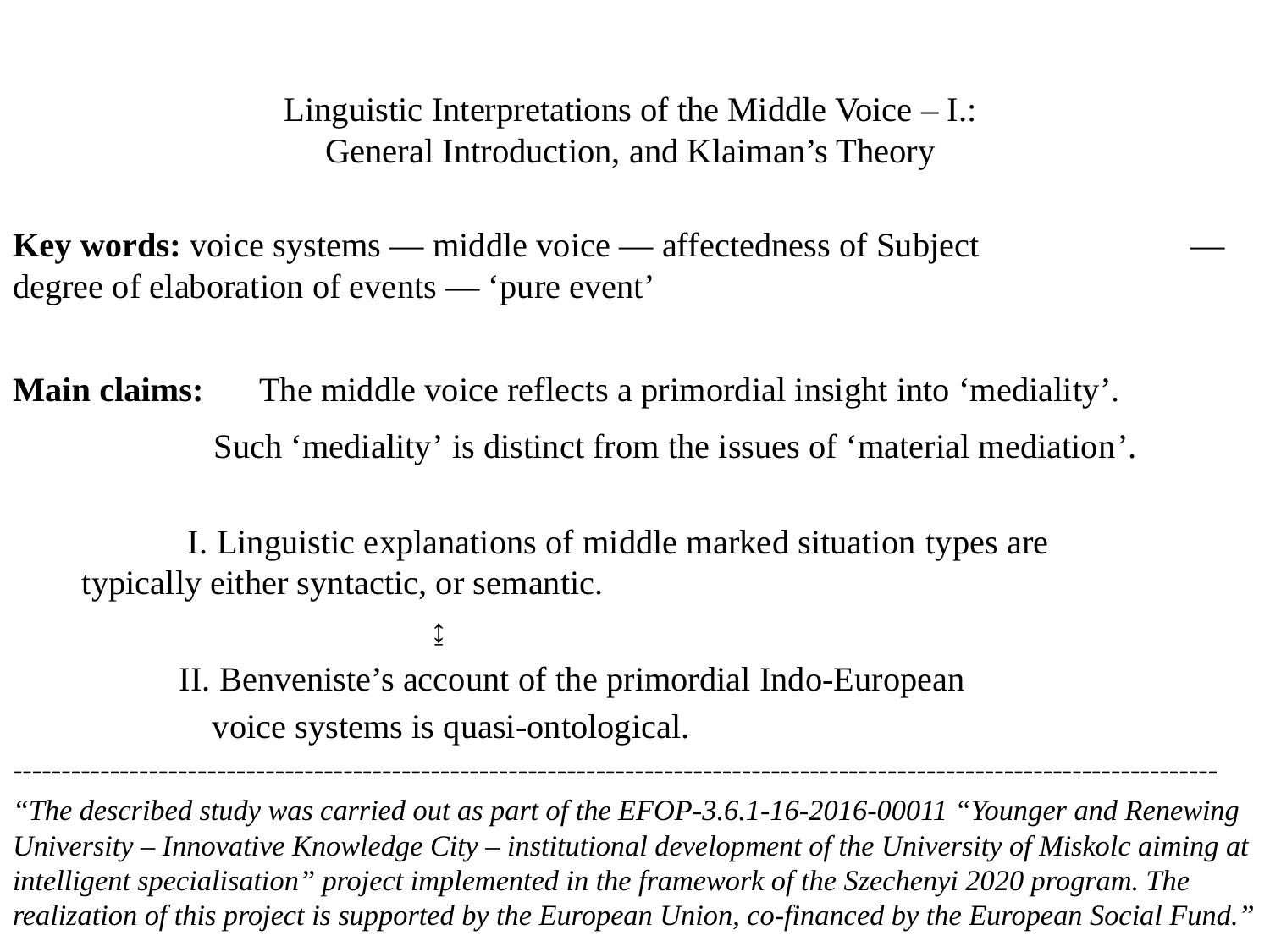

# Linguistic Interpretations of the Middle Voice – I.: General Introduction, and Klaiman’s Theory

Key words: voice systems — middle voice — affectedness of Subject 	         	        — degree of elaboration of events — ‘pure event’

Main claims: 	The middle voice reflects a primordial insight into ‘mediality’.
    	         Such ‘mediality’ is distinct from the issues of ‘material mediation’.

	      I. Linguistic explanations of middle marked situation types are  	          	          typically either syntactic, or semantic.
		                                  ↨
	     II. Benveniste’s account of the primordial Indo-European
                       voice systems is quasi-ontological.
----------------------------------------------------------------------------------------------------------------------------
“The described study was carried out as part of the EFOP-3.6.1-16-2016-00011 “Younger and Renewing University – Innovative Knowledge City – institutional development of the University of Miskolc aiming at intelligent specialisation” project implemented in the framework of the Szechenyi 2020 program. The realization of this project is supported by the European Union, co-financed by the European Social Fund.”